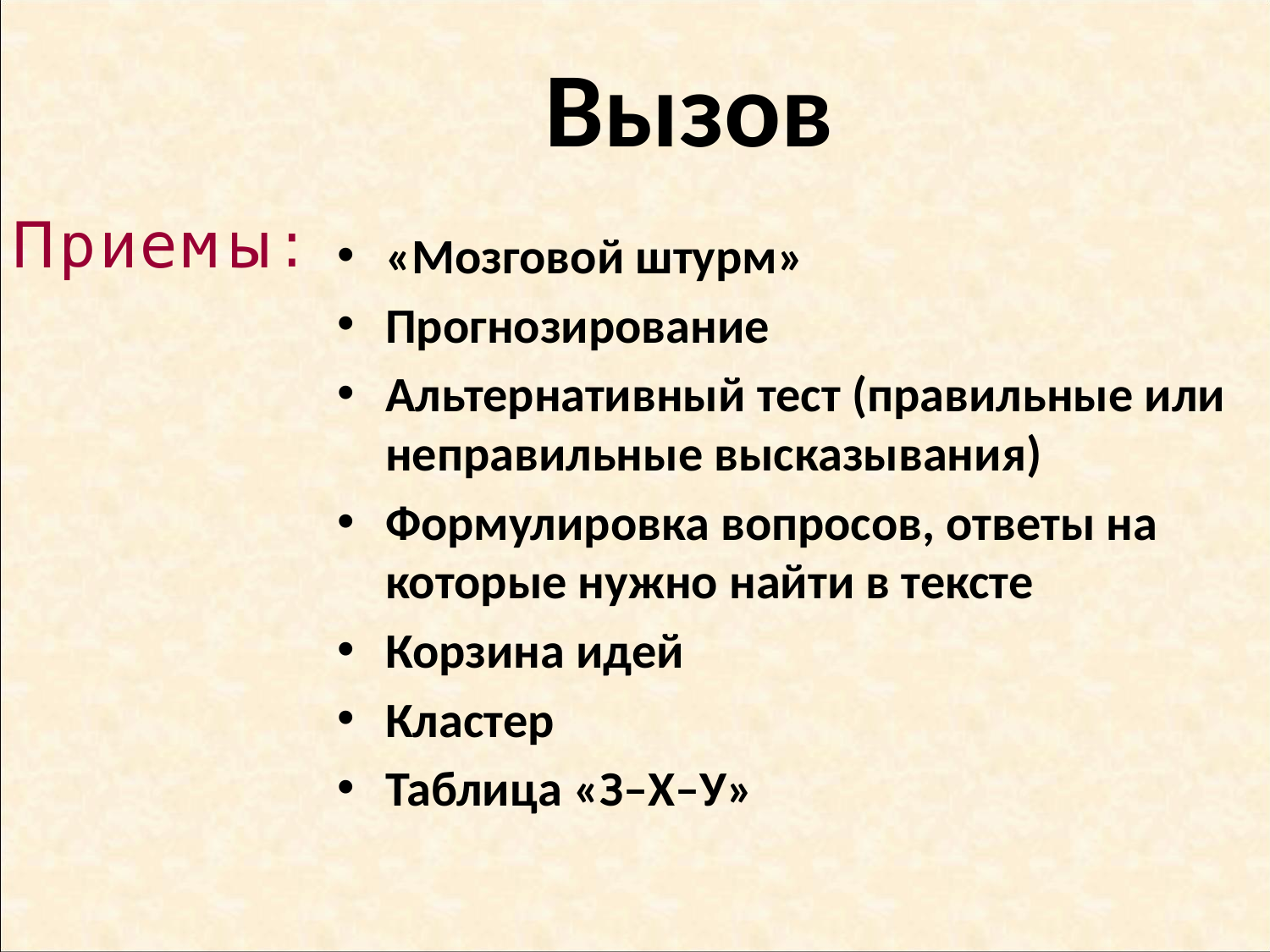

# Вызов
Приемы:
«Мозговой штурм»
Прогнозирование
Альтернативный тест (правильные или неправильные высказывания)
Формулировка вопросов, ответы на которые нужно найти в тексте
Корзина идей
Кластер
Таблица «З–Х–У»